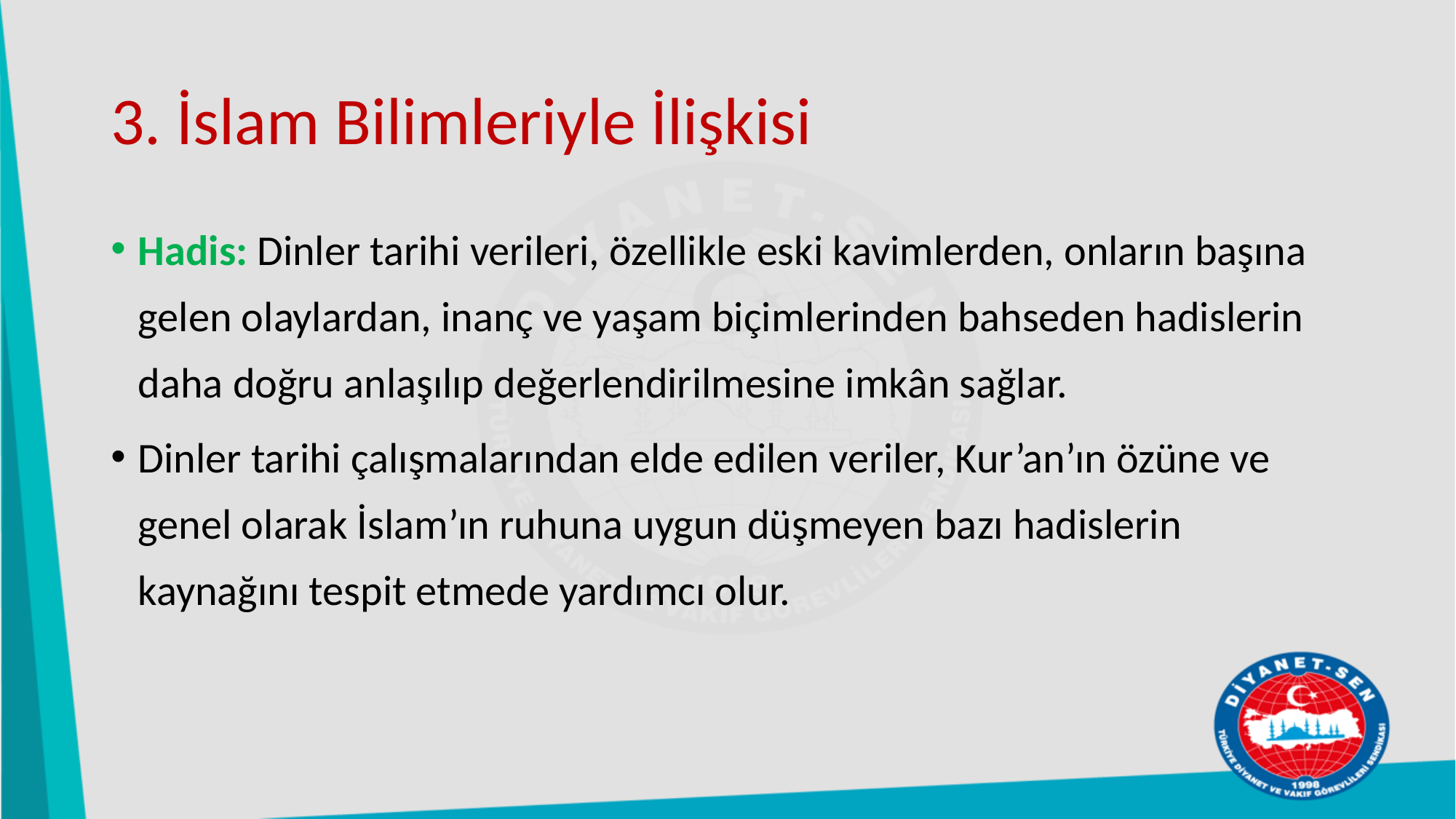

# 3. İslam Bilimleriyle İlişkisi
Hadis: Dinler tarihi verileri, özellikle eski kavimlerden, onların başına gelen olaylardan, inanç ve yaşam biçimlerinden bahseden hadislerin daha doğru anlaşılıp değerlendirilmesine imkân sağlar.
Dinler tarihi çalışmalarından elde edilen veriler, Kur’an’ın özüne ve genel olarak İslam’ın ruhuna uygun düşmeyen bazı hadislerin kaynağını tespit etmede yardımcı olur.